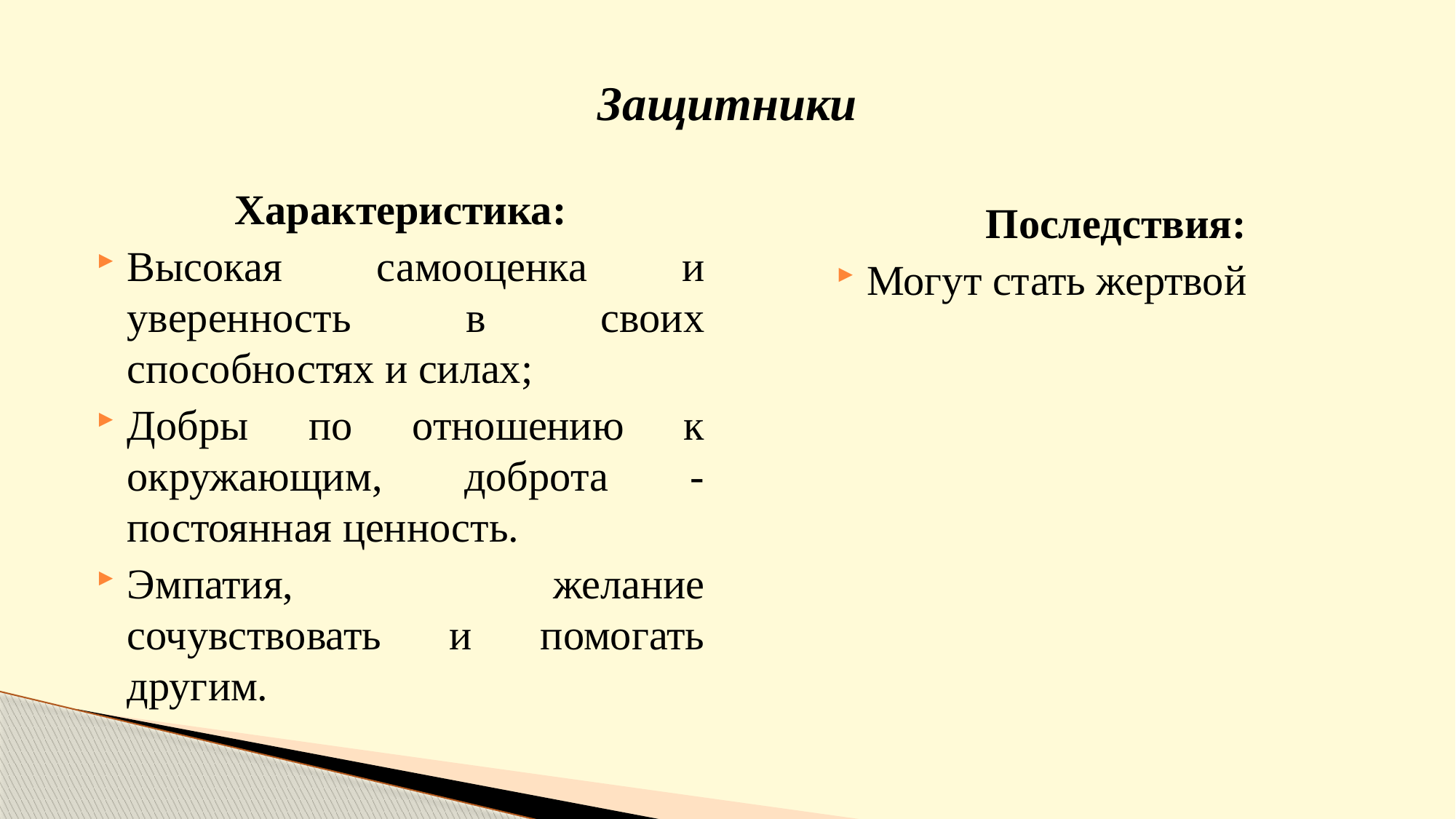

# Защитники
Характеристика:
Высокая самооценка и уверенность в своих способностях и силах;
Добры по отношению к окружающим, доброта - постоянная ценность.
Эмпатия, желание сочувствовать и помогать другим.

Последствия:
Могут стать жертвой